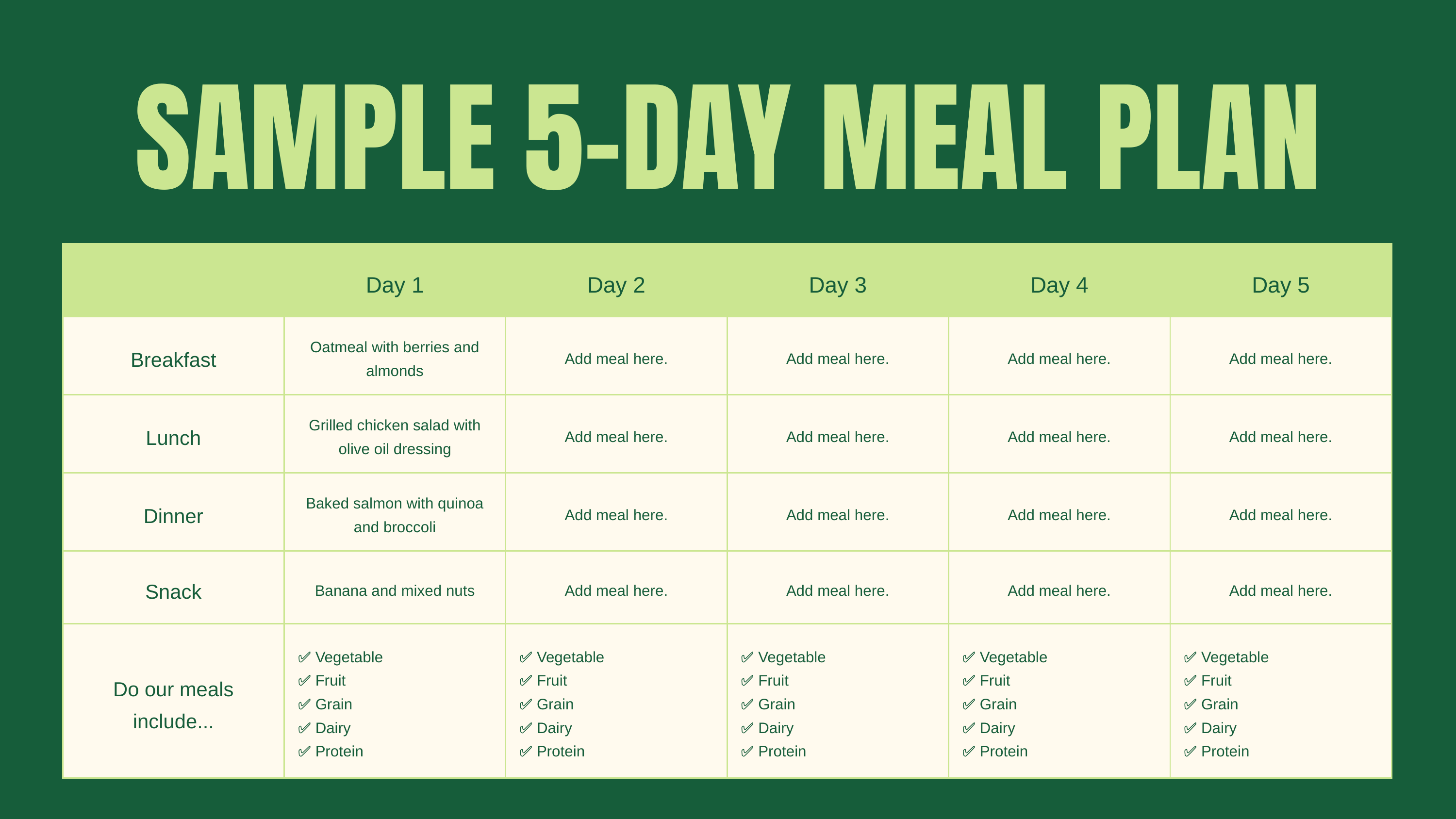

SAMPLE 5-DAY MEAL PLAN
|  | Day 1 | Day 2 | Day 3 | Day 4 | Day 5 |
| --- | --- | --- | --- | --- | --- |
| Breakfast | Oatmeal with berries and almonds | Add meal here. | Add meal here. | Add meal here. | Add meal here. |
| Lunch | Grilled chicken salad with olive oil dressing | Add meal here. | Add meal here. | Add meal here. | Add meal here. |
| Dinner | Baked salmon with quinoa and broccoli | Add meal here. | Add meal here. | Add meal here. | Add meal here. |
| Snack | Banana and mixed nuts | Add meal here. | Add meal here. | Add meal here. | Add meal here. |
| Do our meals include... | ✅ Vegetable ✅ Fruit ✅ Grain ✅ Dairy ✅ Protein | ✅ Vegetable ✅ Fruit ✅ Grain ✅ Dairy ✅ Protein | ✅ Vegetable ✅ Fruit ✅ Grain ✅ Dairy ✅ Protein | ✅ Vegetable ✅ Fruit ✅ Grain ✅ Dairy ✅ Protein | ✅ Vegetable ✅ Fruit ✅ Grain ✅ Dairy ✅ Protein |